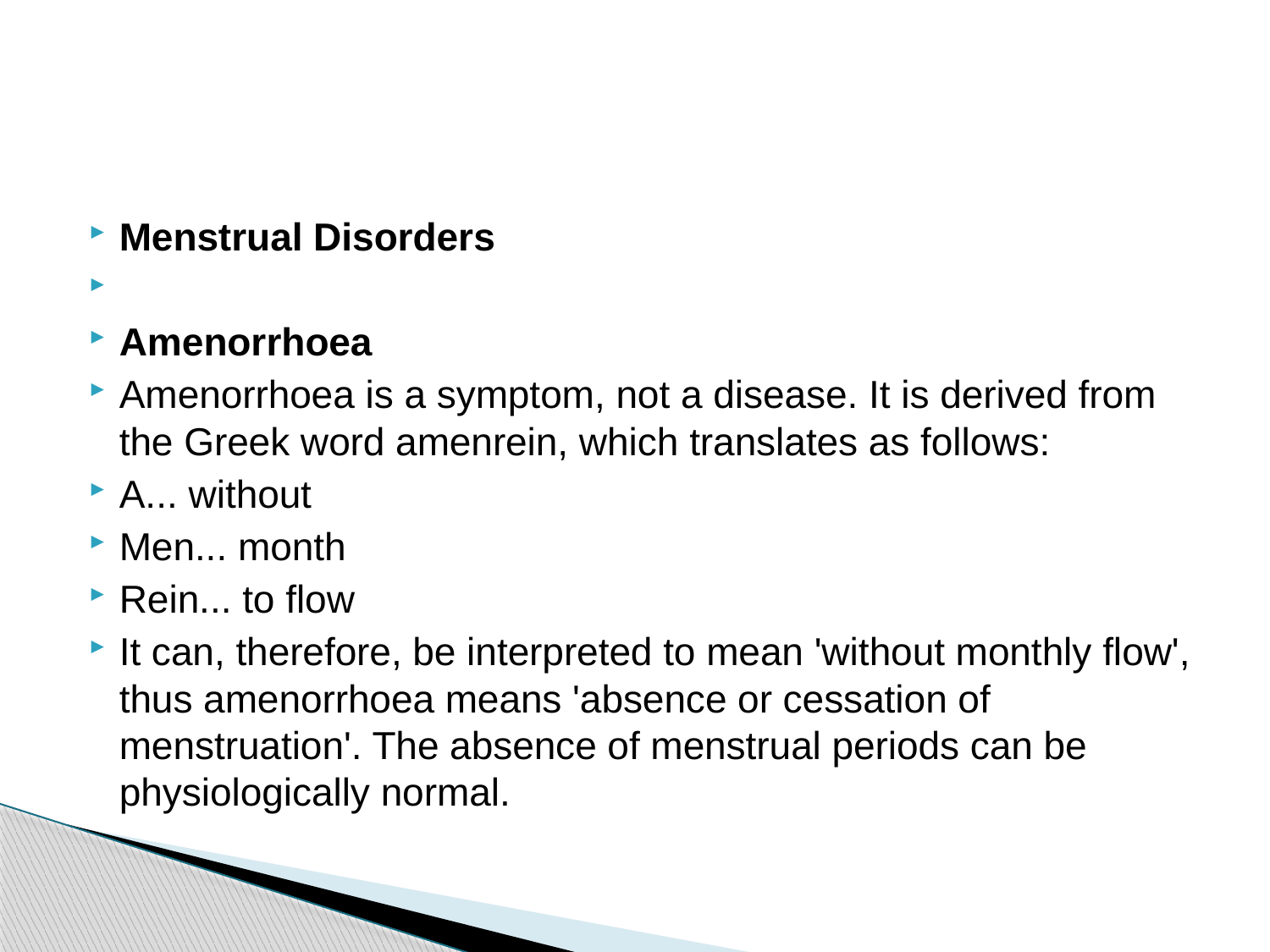

#
Menstrual Disorders

Amenorrhoea
Amenorrhoea is a symptom, not a disease. It is derived from the Greek word amenrein, which translates as follows:
A... without
Men... month
Rein... to flow
It can, therefore, be interpreted to mean 'without monthly flow', thus amenorrhoea means 'absence or cessation of menstruation'. The absence of menstrual periods can be physiologically normal.

24